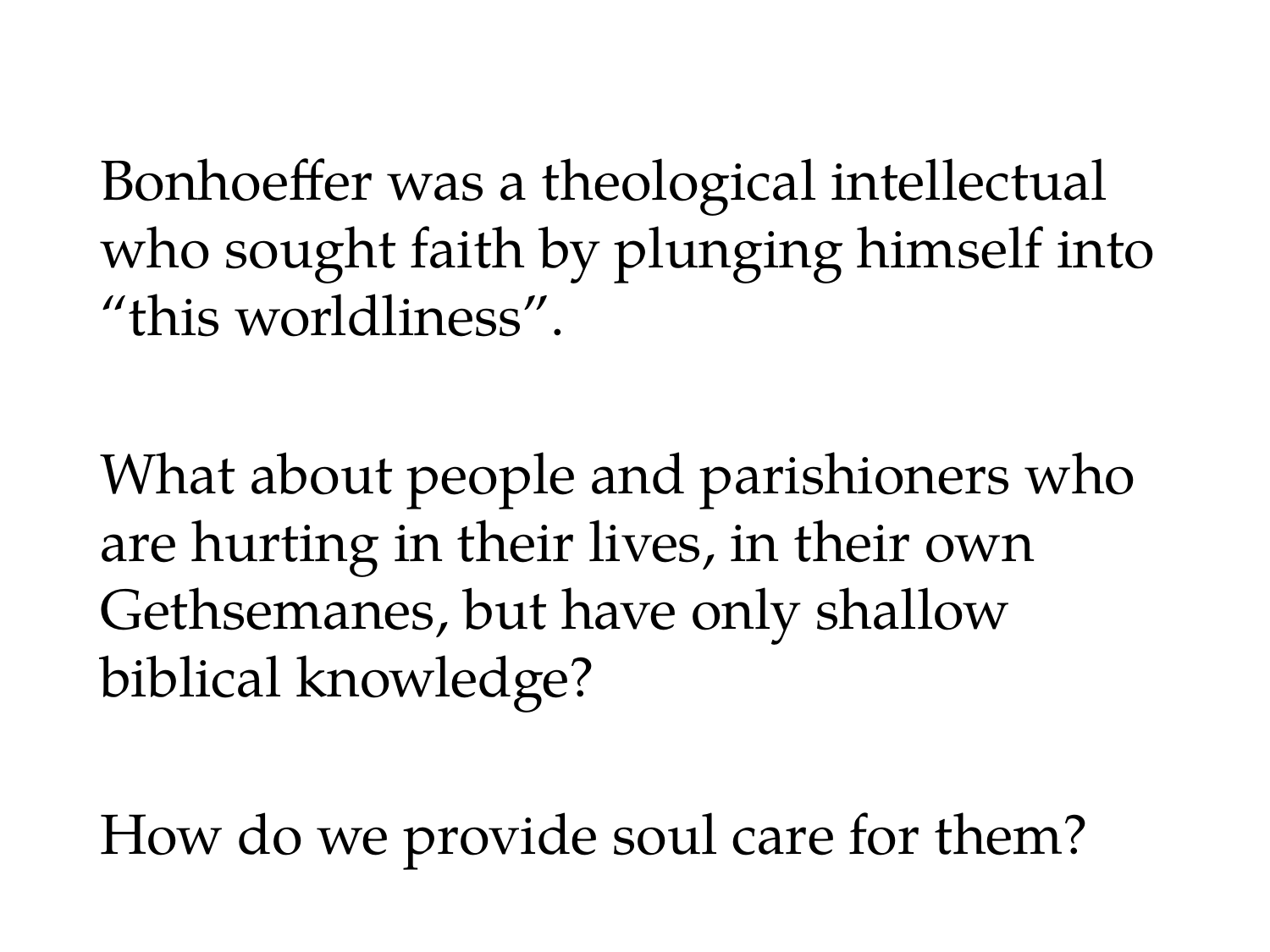

#
Bonhoeffer was a theological intellectual who sought faith by plunging himself into “this worldliness”.

What about people and parishioners who are hurting in their lives, in their own Gethsemanes, but have only shallow biblical knowledge?

How do we provide soul care for them?